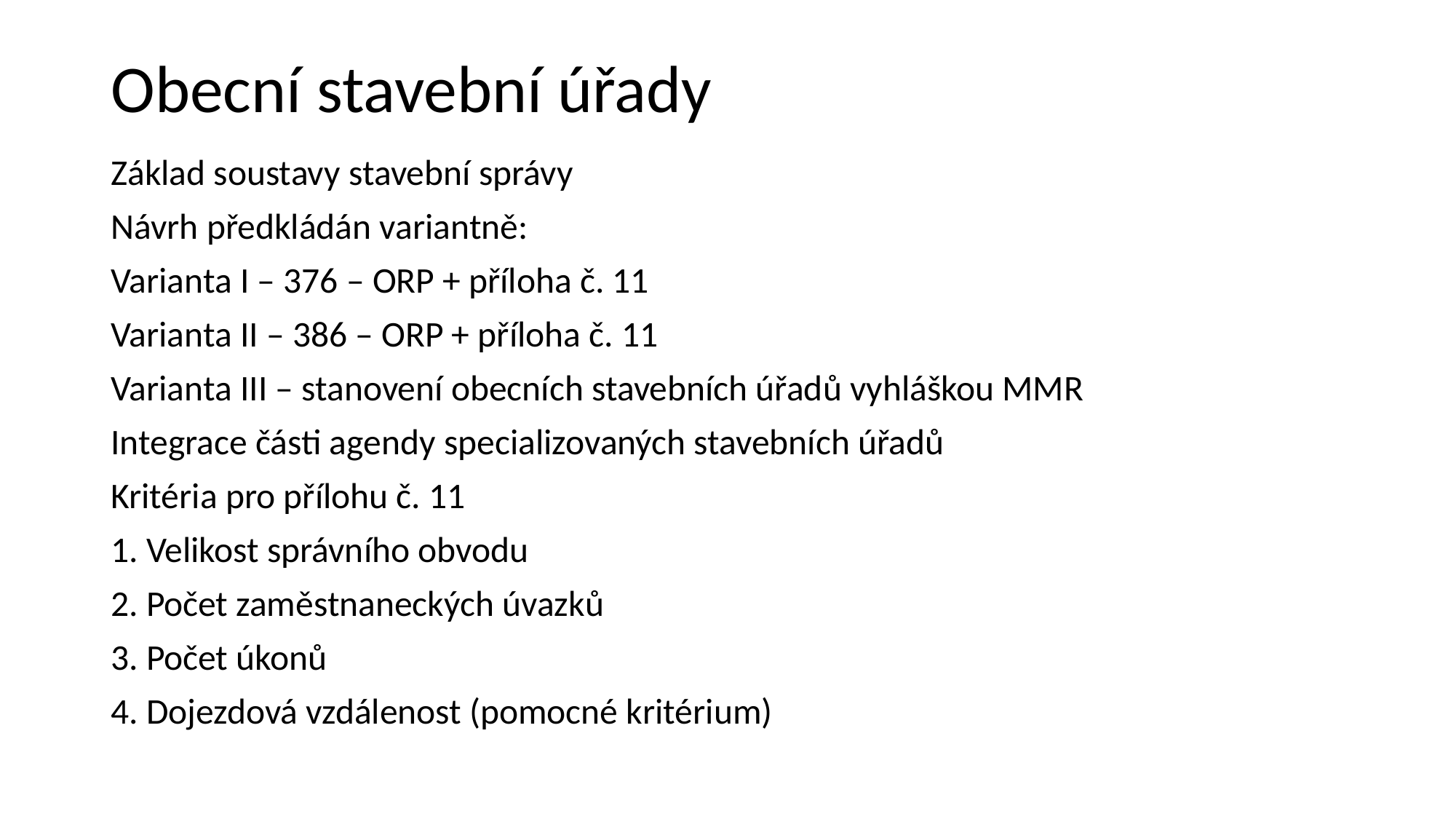

# Obecní stavební úřady
Základ soustavy stavební správy
Návrh předkládán variantně:
Varianta I – 376 – ORP + příloha č. 11
Varianta II – 386 – ORP + příloha č. 11
Varianta III – stanovení obecních stavebních úřadů vyhláškou MMR
Integrace části agendy specializovaných stavebních úřadů
Kritéria pro přílohu č. 11
1. Velikost správního obvodu
2. Počet zaměstnaneckých úvazků
3. Počet úkonů
4. Dojezdová vzdálenost (pomocné kritérium)